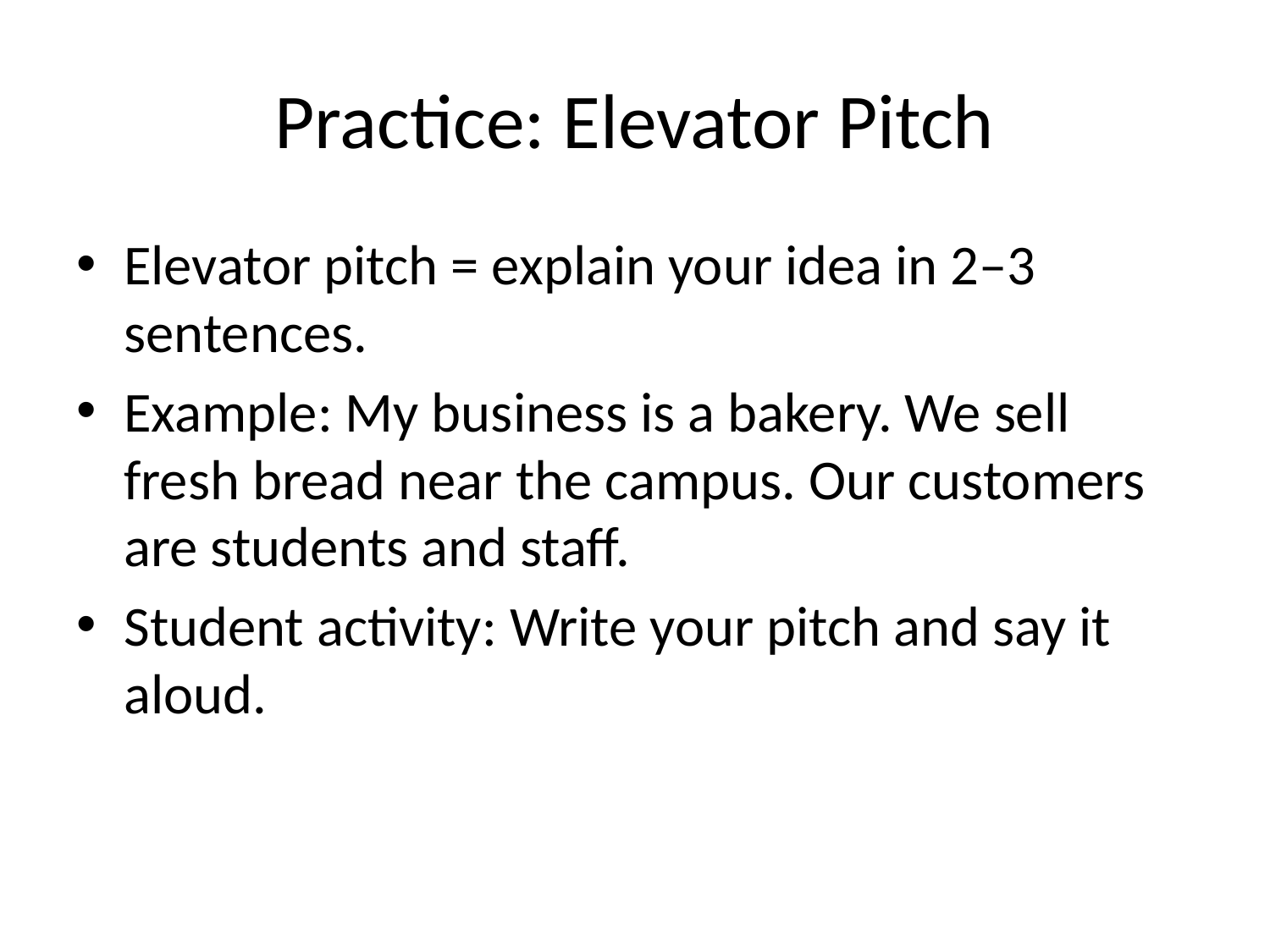

# Practice: Elevator Pitch
Elevator pitch = explain your idea in 2–3 sentences.
Example: My business is a bakery. We sell fresh bread near the campus. Our customers are students and staff.
Student activity: Write your pitch and say it aloud.